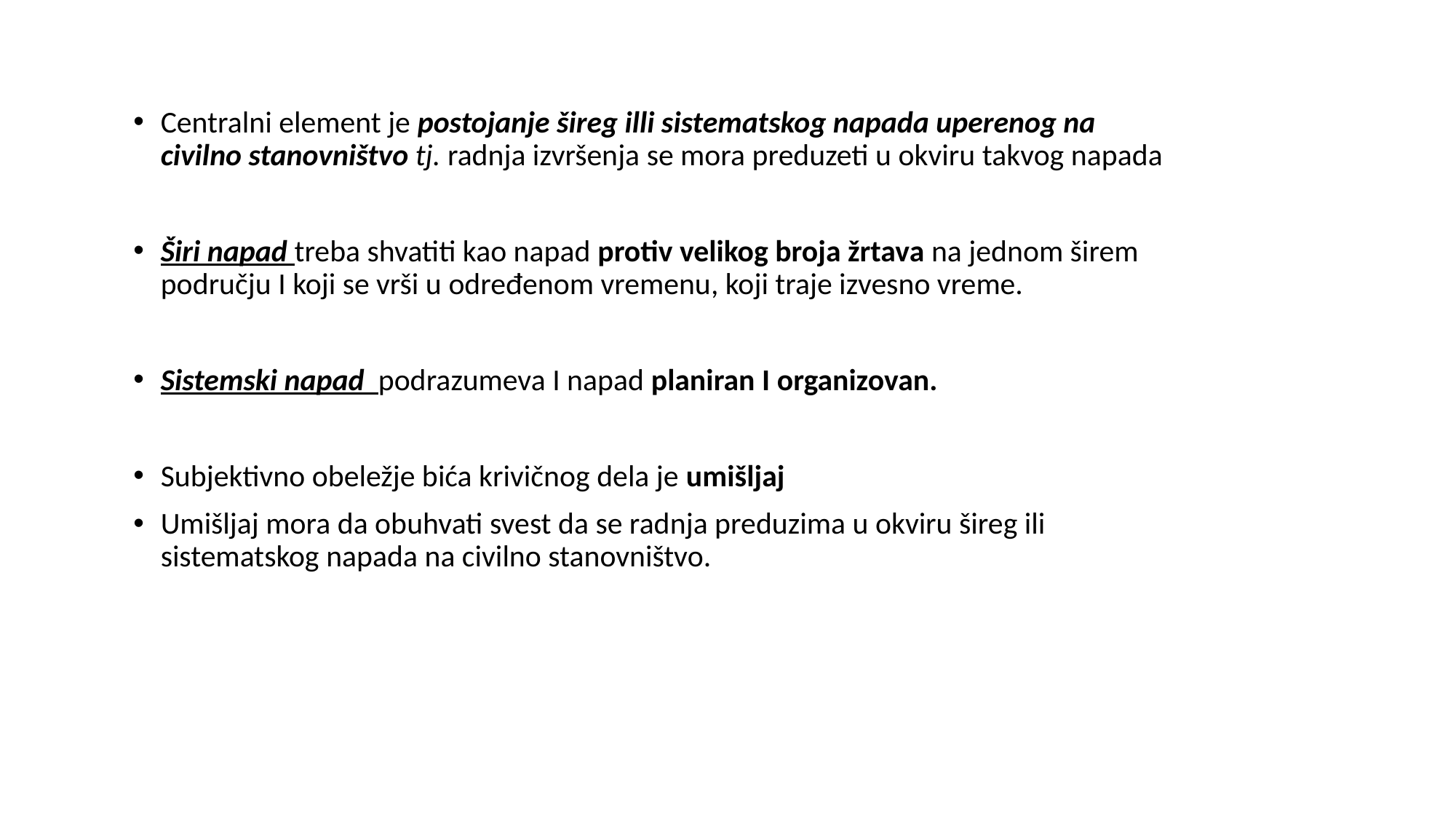

Centralni element je postojanje šireg illi sistematskog napada uperenog na civilno stanovništvo tj. radnja izvršenja se mora preduzeti u okviru takvog napada

Širi napad treba shvatiti kao napad protiv velikog broja žrtava na jednom širem području I koji se vrši u određenom vremenu, koji traje izvesno vreme.

Sistemski napad  podrazumeva I napad planiran I organizovan.

Subjektivno obeležje bića krivičnog dela je umišljaj
Umišljaj mora da obuhvati svest da se radnja preduzima u okviru šireg ili sistematskog napada na civilno stanovništvo.